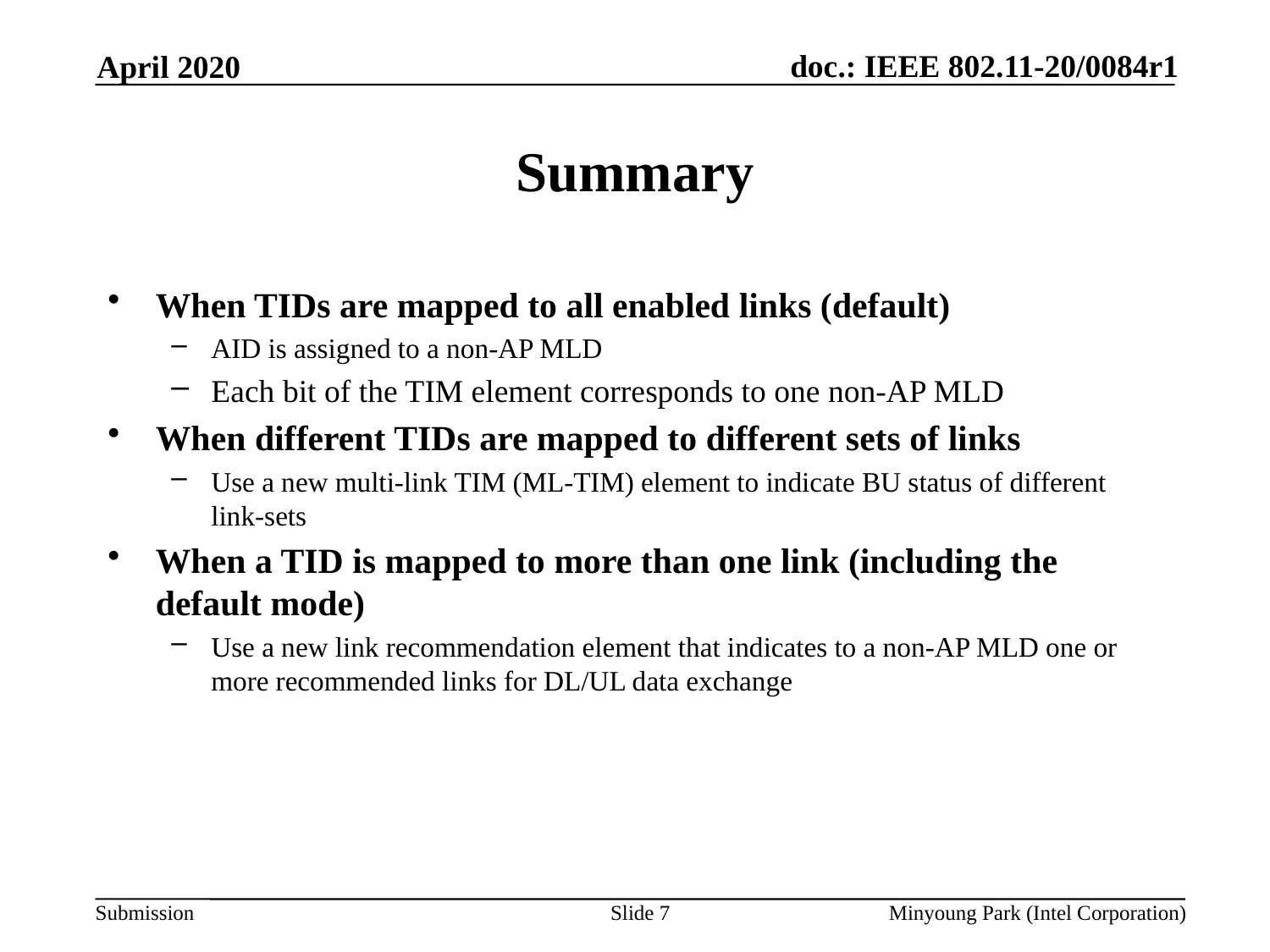

April 2020
# Summary
When TIDs are mapped to all enabled links (default)
AID is assigned to a non-AP MLD
Each bit of the TIM element corresponds to one non-AP MLD
When different TIDs are mapped to different sets of links
Use a new multi-link TIM (ML-TIM) element to indicate BU status of different link-sets
When a TID is mapped to more than one link (including the default mode)
Use a new link recommendation element that indicates to a non-AP MLD one or more recommended links for DL/UL data exchange

Slide 7
Minyoung Park (Intel Corporation)